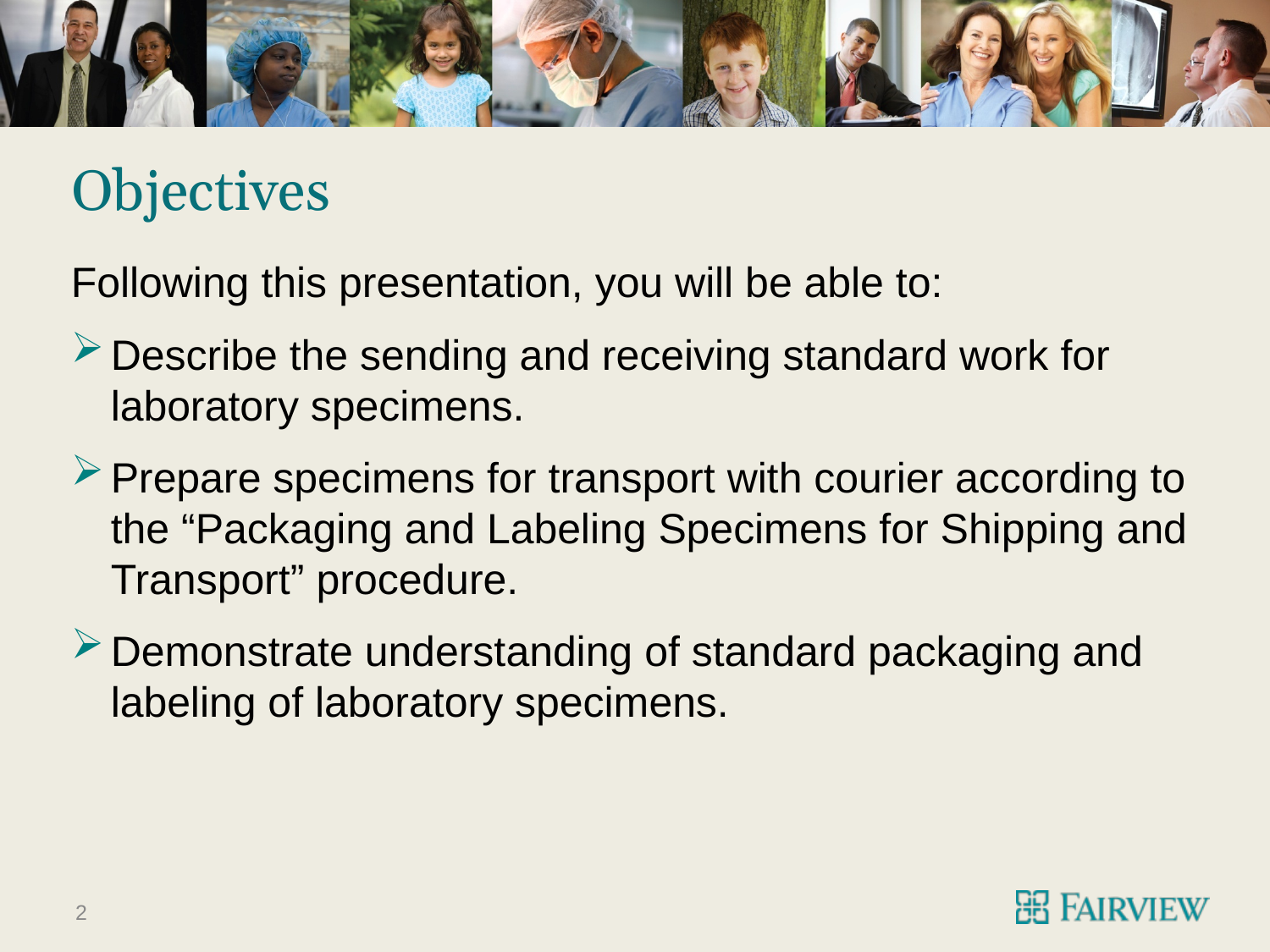

# Objectives
Following this presentation, you will be able to:
Describe the sending and receiving standard work for laboratory specimens.
Prepare specimens for transport with courier according to the “Packaging and Labeling Specimens for Shipping and Transport” procedure.
Demonstrate understanding of standard packaging and labeling of laboratory specimens.
2